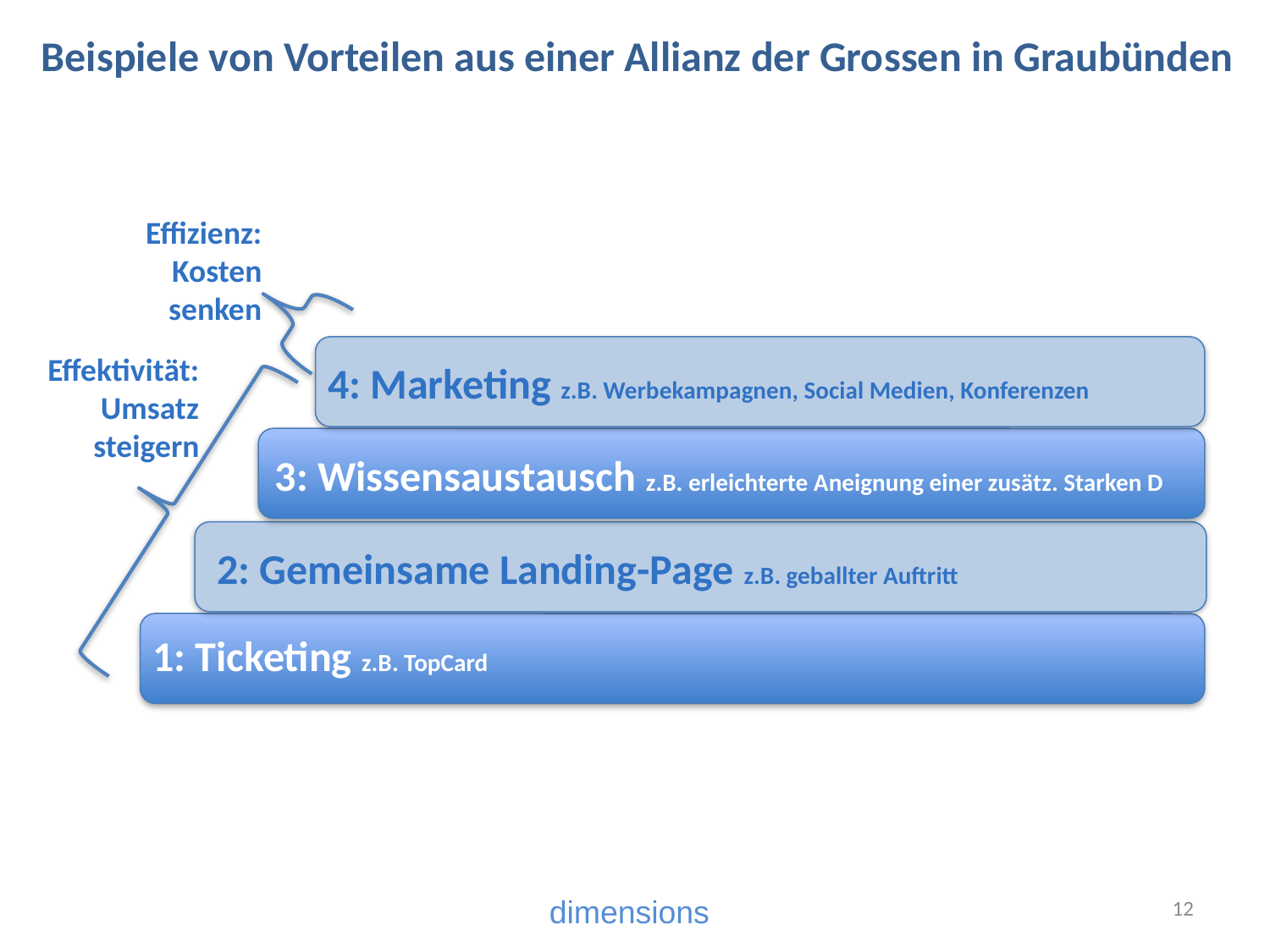

Beispiele von Vorteilen aus einer Allianz der Grossen in Graubünden
Effizienz:
Kosten
senken

Effektivität:
Umsatz
steigern
4: Marketing z.B. Werbekampagnen, Social Medien, Konferenzen

3: Wissensaustausch z.B. erleichterte Aneignung einer zusätz. Starken D

2: Gemeinsame Landing-Page z.B. geballter Auftritt

1: Ticketing z.B. TopCard
12